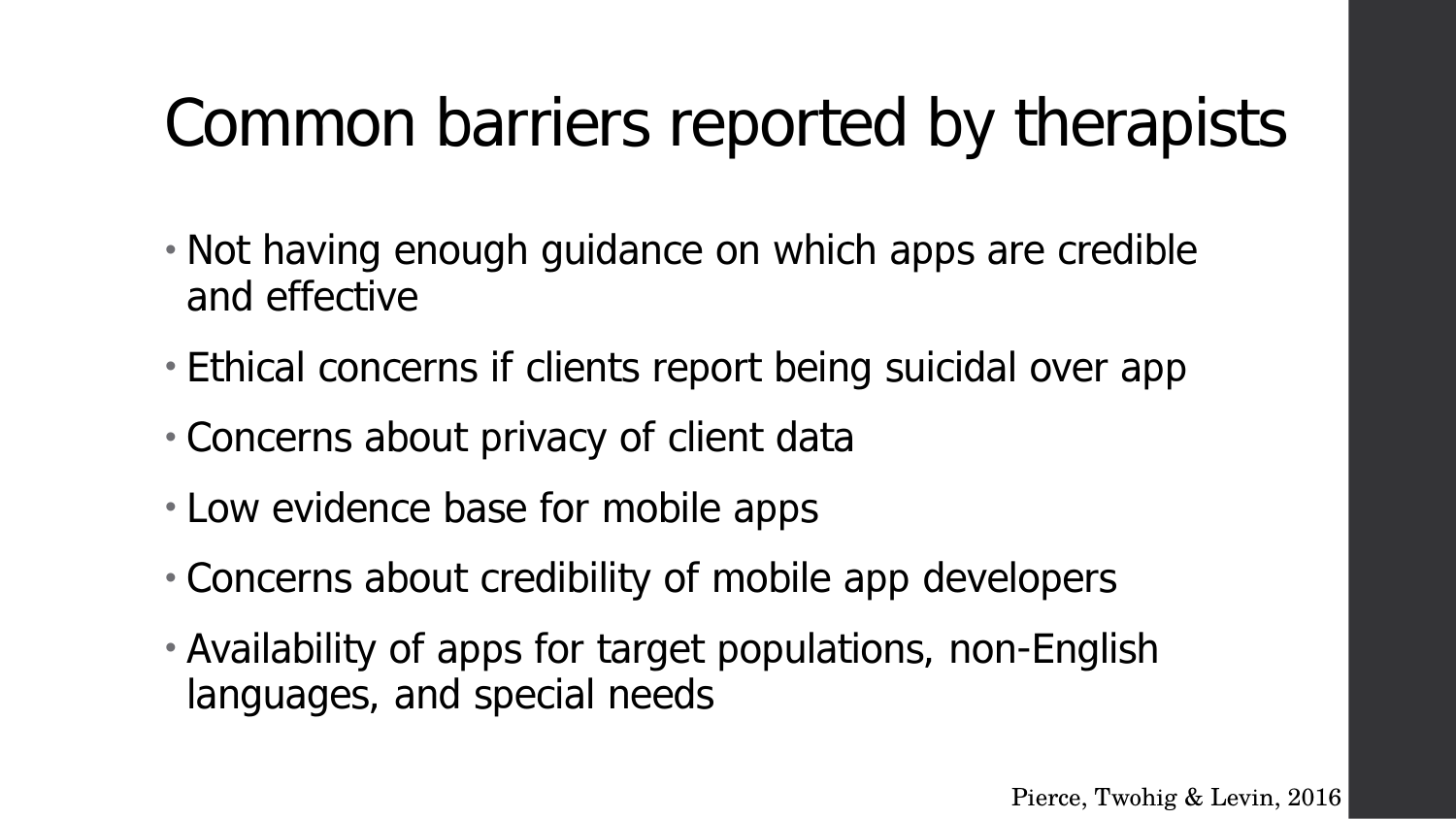

# Common barriers reported by therapists
Not having enough guidance on which apps are credible and effective
Ethical concerns if clients report being suicidal over app
Concerns about privacy of client data
Low evidence base for mobile apps
Concerns about credibility of mobile app developers
Availability of apps for target populations, non-English languages, and special needs

Pierce, Twohig & Levin, 2016